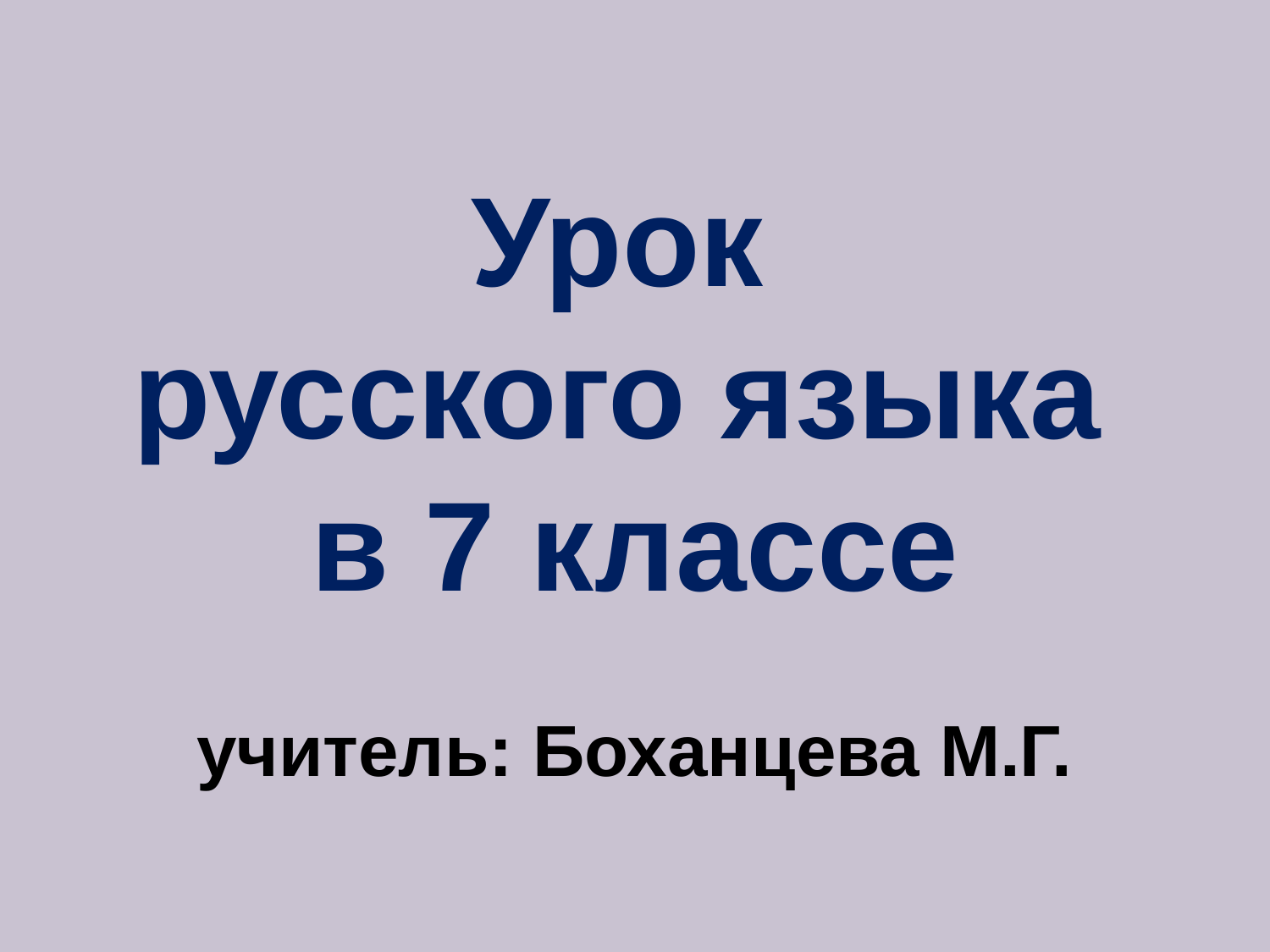

# Урок русского языка в 7 классе учитель: Боханцева М.Г.